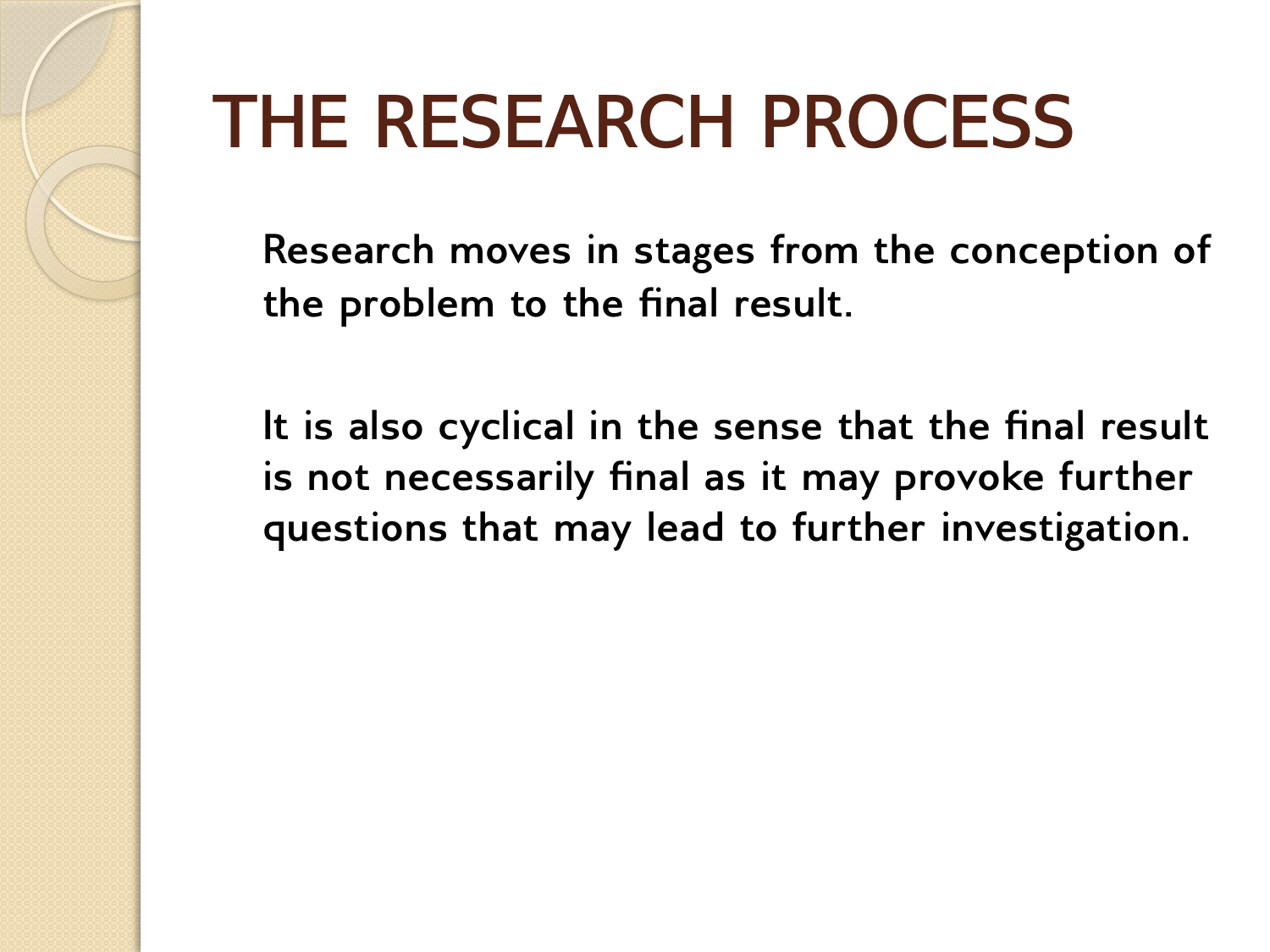

# THE RESEARCH PROCESS
	Research moves in stages from the conception of the problem to the final result.

	It is also cyclical in the sense that the final result is not necessarily final as it may provoke further questions that may lead to further investigation.